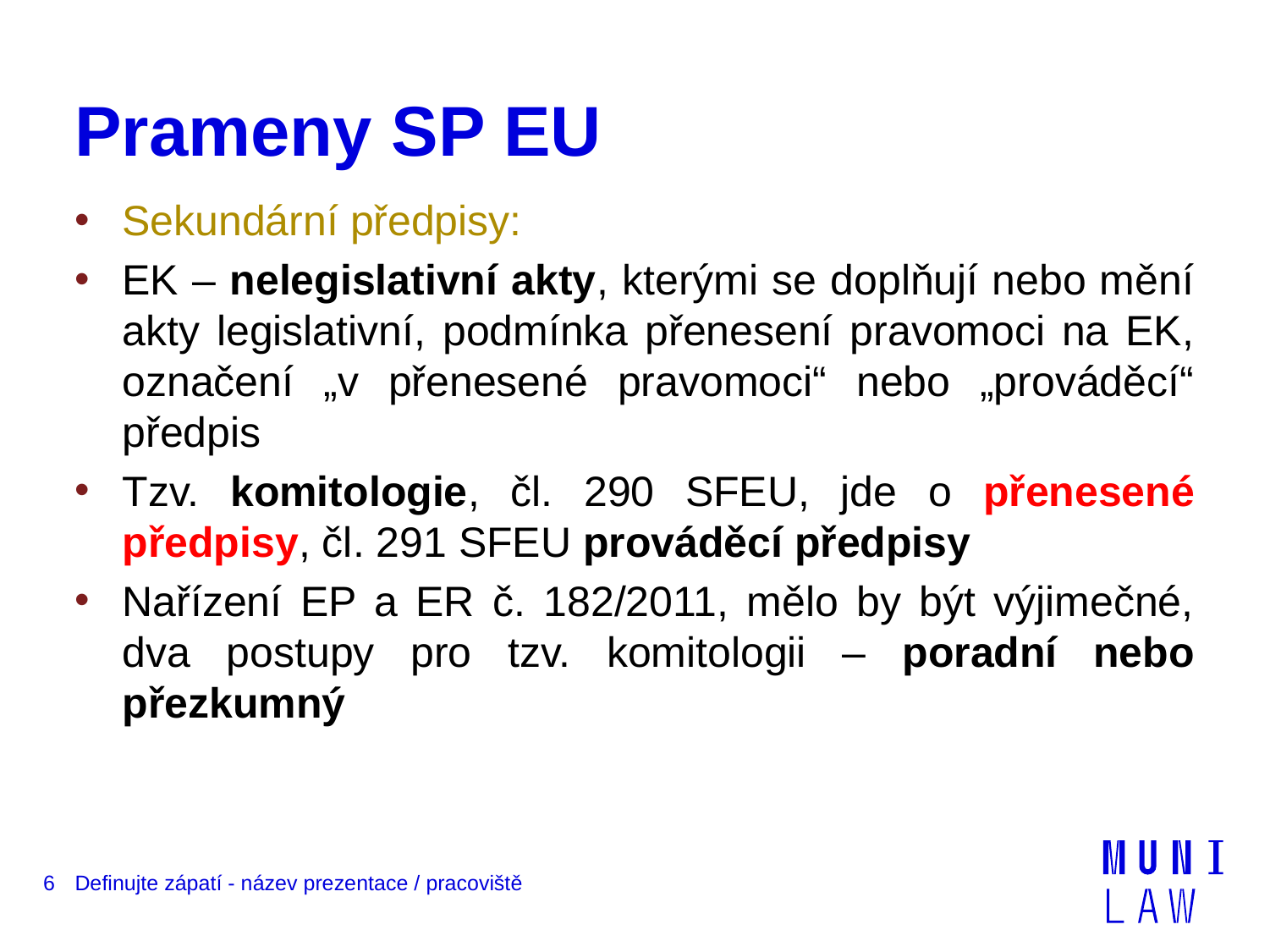

# Prameny SP EU
Sekundární předpisy:
EK – nelegislativní akty, kterými se doplňují nebo mění akty legislativní, podmínka přenesení pravomoci na EK, označení „v přenesené pravomoci“ nebo „prováděcí“ předpis
Tzv. komitologie, čl. 290 SFEU, jde o přenesené předpisy, čl. 291 SFEU prováděcí předpisy
Nařízení EP a ER č. 182/2011, mělo by být výjimečné, dva postupy pro tzv. komitologii – poradní nebo přezkumný

6
Definujte zápatí - název prezentace / pracoviště